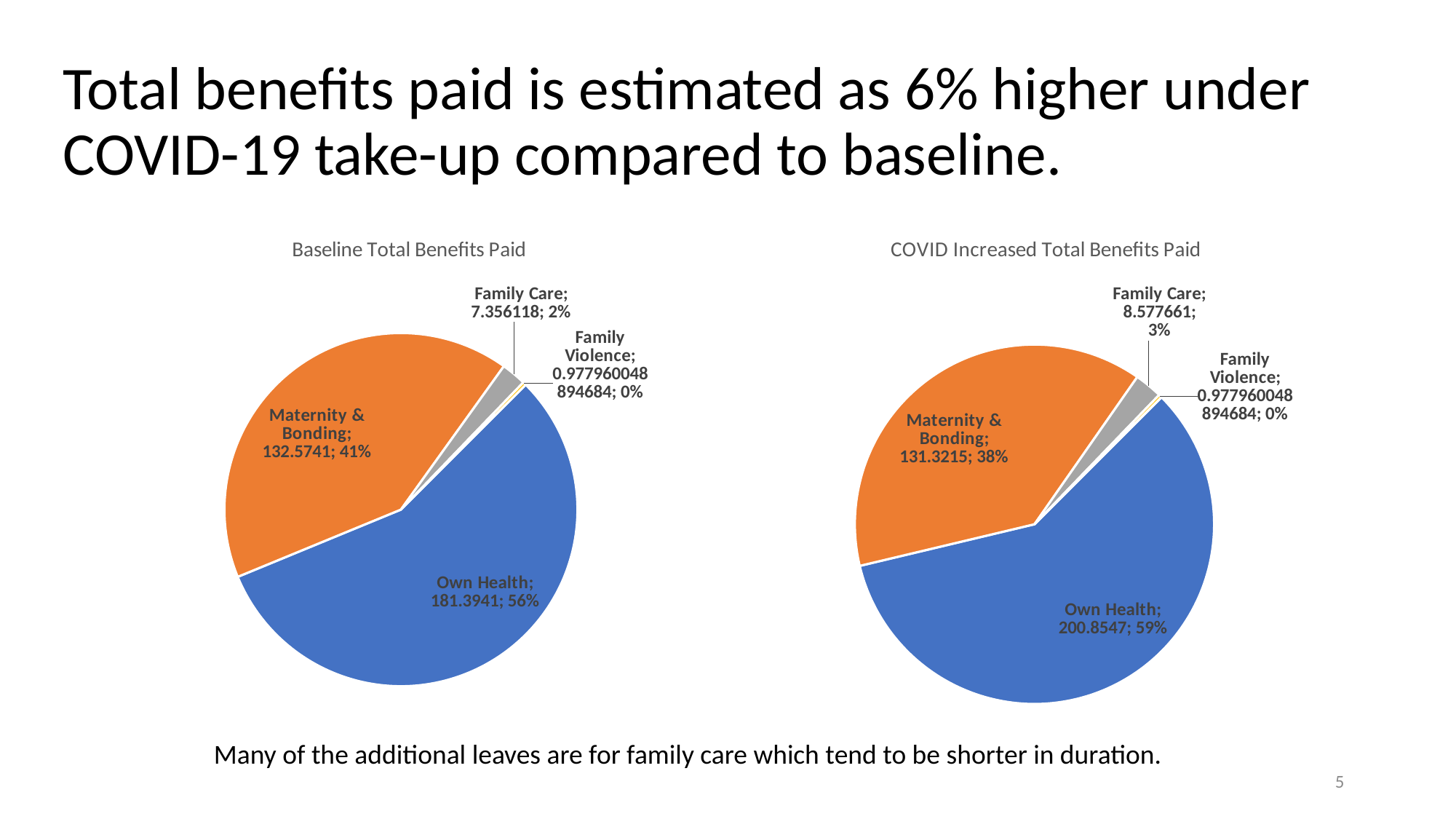

# Total benefits paid is estimated as 6% higher under COVID-19 take-up compared to baseline.

### Chart:

| Category | Baseline Total Benefits Paid |
|---|---|
| Own Health | 181.3941 |
| Maternity & Bonding | 132.5741 |
| Family Care | 7.356118 |
| Family Violence | 0.9779600488946842 |

### Chart:

| Category | COVID Increased Total Benefits Paid |
|---|---|
| Own Health | 200.8547 |
| Maternity & Bonding | 131.3215 |
| Family Care | 8.577661 |
| Family Violence | 0.9779600488946842 |
Many of the additional leaves are for family care which tend to be shorter in duration.
5